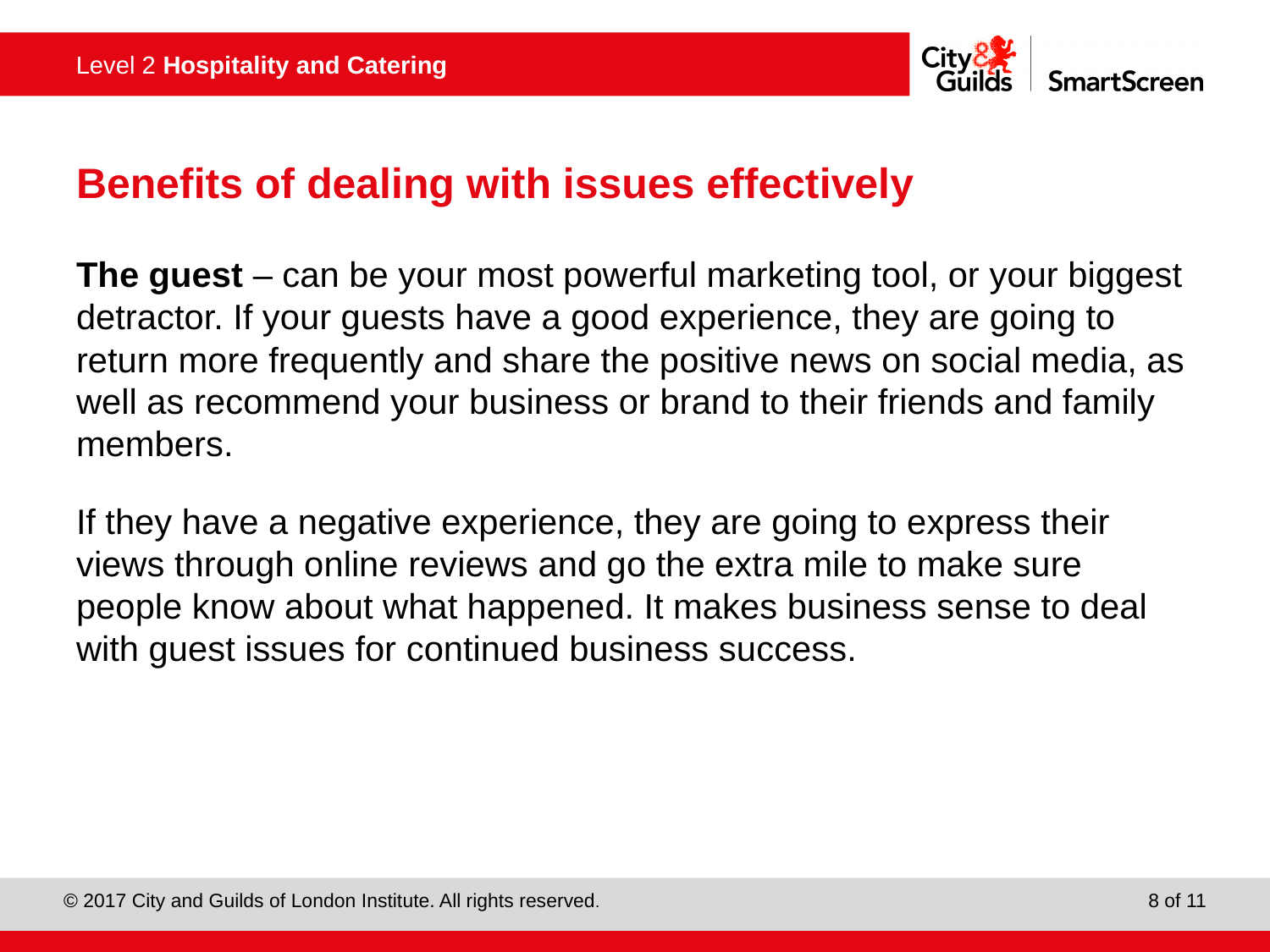

# Benefits of dealing with issues effectively
The guest – can be your most powerful marketing tool, or your biggest detractor. If your guests have a good experience, they are going to return more frequently and share the positive news on social media, as well as recommend your business or brand to their friends and family members.
If they have a negative experience, they are going to express their views through online reviews and go the extra mile to make sure people know about what happened. It makes business sense to deal with guest issues for continued business success.